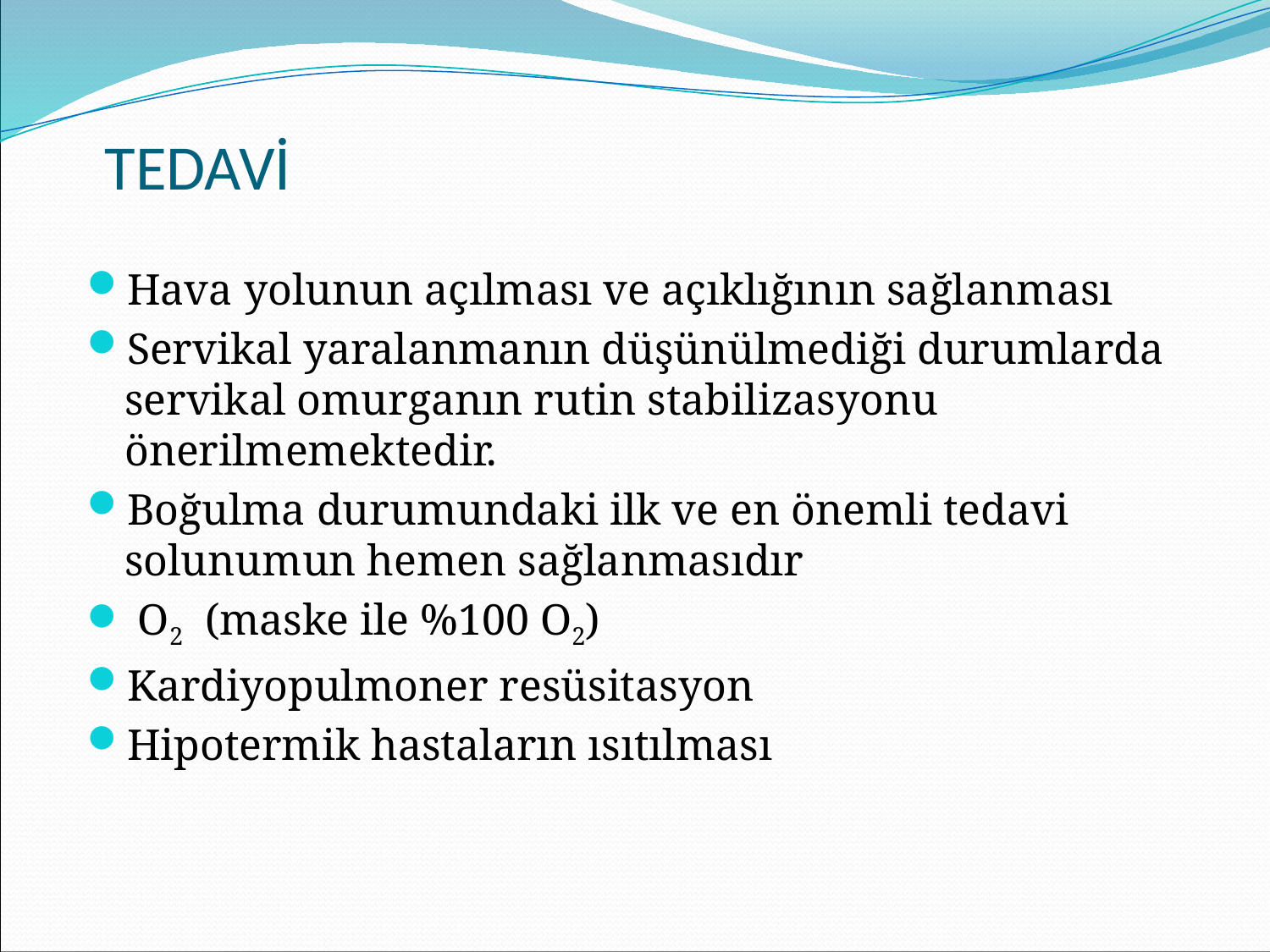

# TEDAVİ
Hava yolunun açılması ve açıklığının sağlanması
Servikal yaralanmanın düşünülmediği durumlarda servikal omurganın rutin stabilizasyonu önerilmemektedir.
Boğulma durumundaki ilk ve en önemli tedavi solunumun hemen sağlanmasıdır
 O2  (maske ile %100 O2)
Kardiyopulmoner resüsitasyon
Hipotermik hastaların ısıtılması